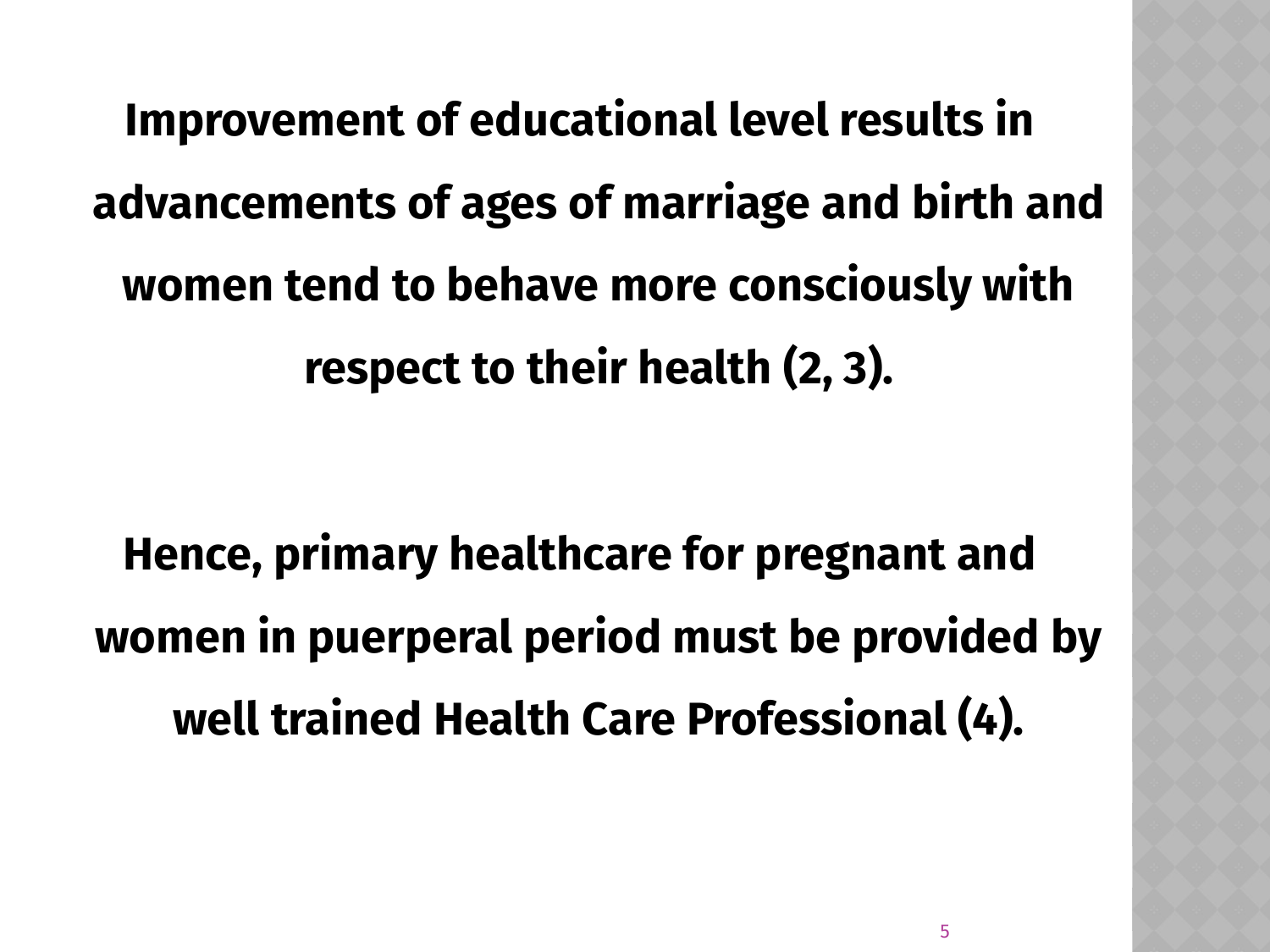

Improvement of educational level results in advancements of ages of marriage and birth and women tend to behave more consciously with respect to their health (2, 3).

Hence, primary healthcare for pregnant and women in puerperal period must be provided by well trained Health Care Professional (4).
5